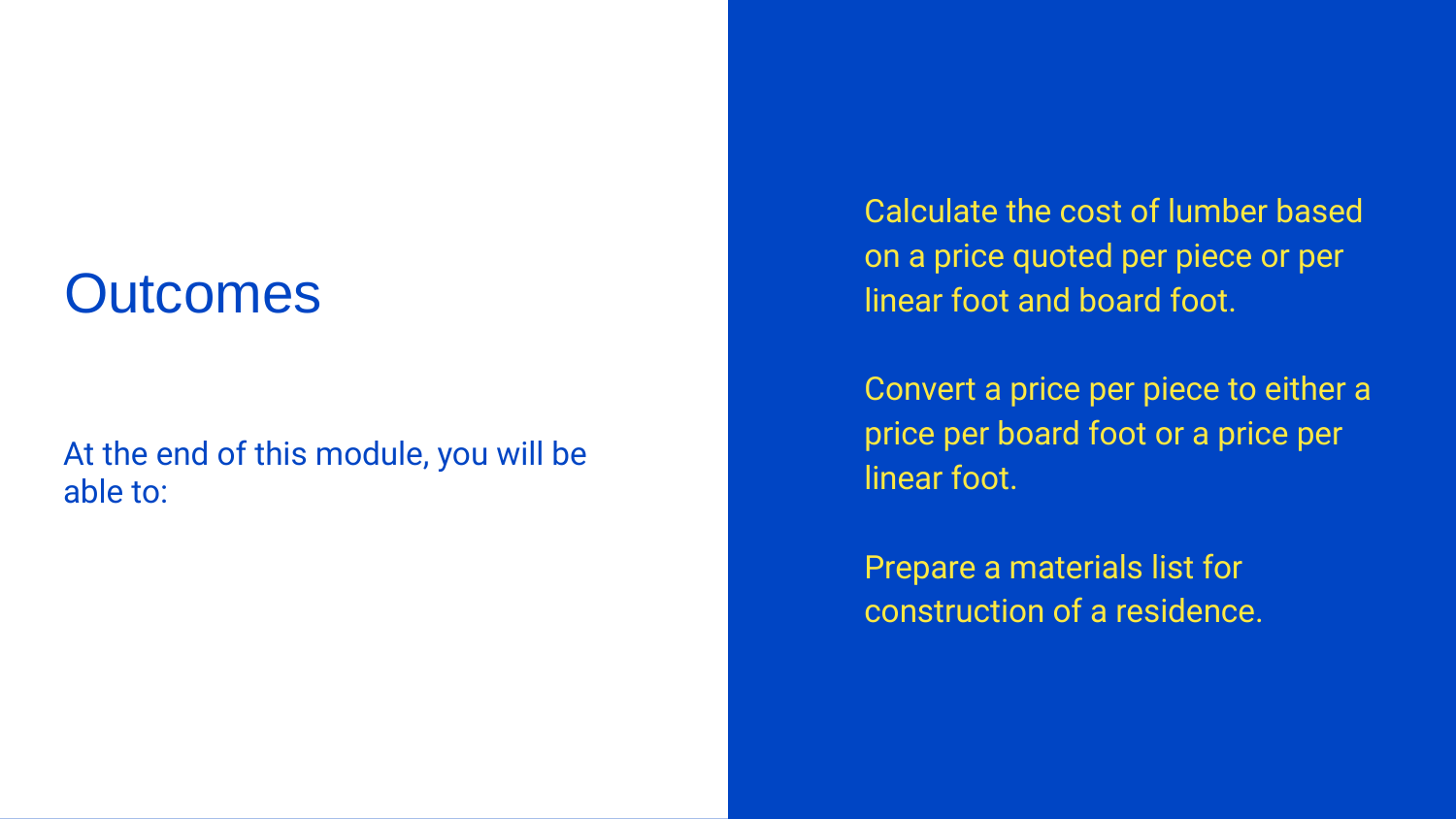

Calculate the cost of lumber based on a price quoted per piece or per linear foot and board foot.

Convert a price per piece to either a price per board foot or a price per linear foot.

Prepare a materials list for construction of a residence.

# Outcomes
At the end of this module, you will be able to: